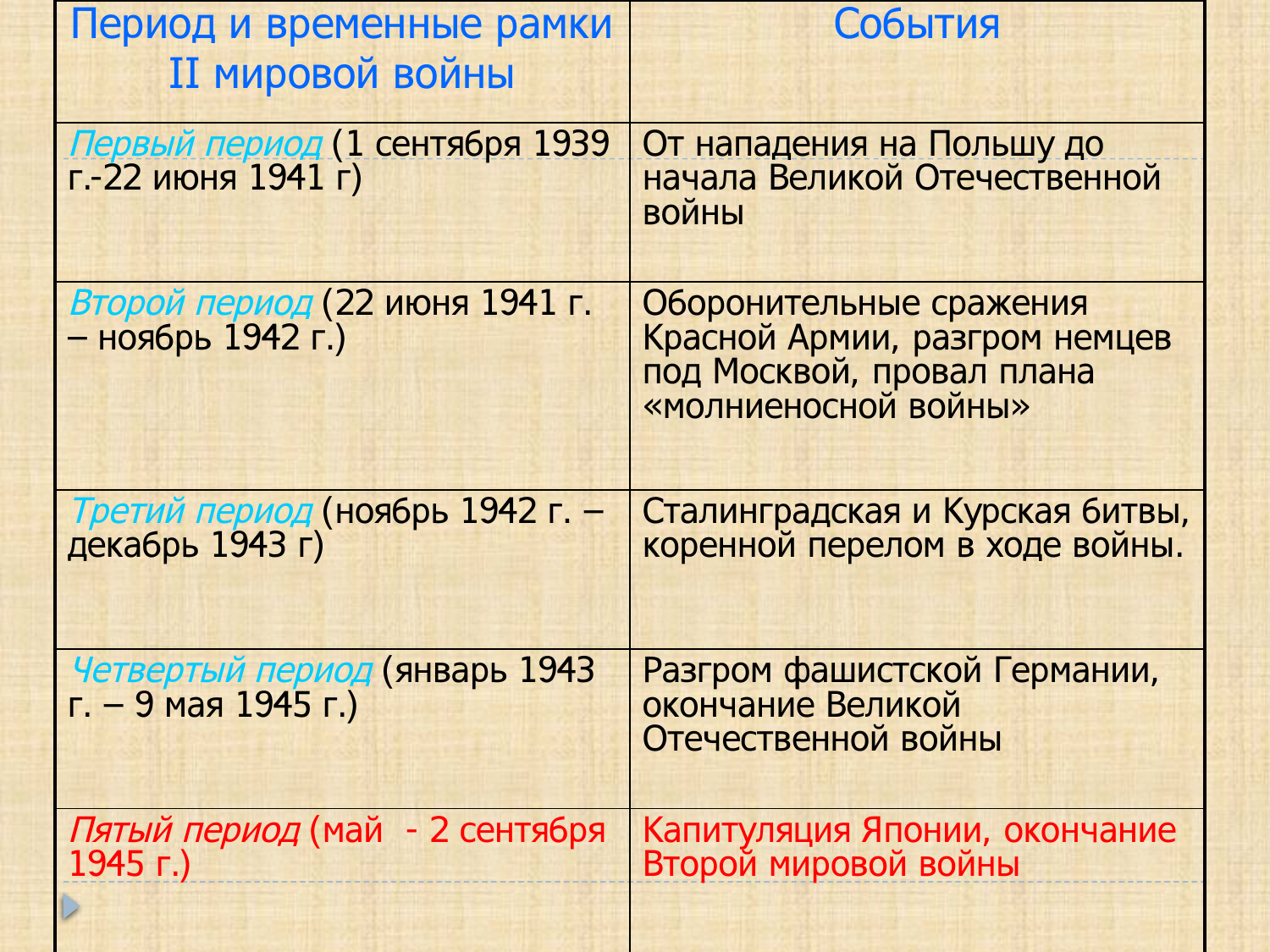

| Период и временные рамки II мировой войны | События |
| --- | --- |
| Первый период (1 сентября 1939 г.-22 июня 1941 г) | От нападения на Польшу до начала Великой Отечественной войны |
| Второй период (22 июня 1941 г. – ноябрь 1942 г.) | Оборонительные сражения Красной Армии, разгром немцев под Москвой, провал плана «молниеносной войны» |
| Третий период (ноябрь 1942 г. – декабрь 1943 г) | Сталинградская и Курская битвы, коренной перелом в ходе войны. |
| Четвертый период (январь 1943 г. – 9 мая 1945 г.) | Разгром фашистской Германии, окончание Великой Отечественной войны |
| Пятый период (май - 2 сентября 1945 г.) | Капитуляция Японии, окончание Второй мировой войны |